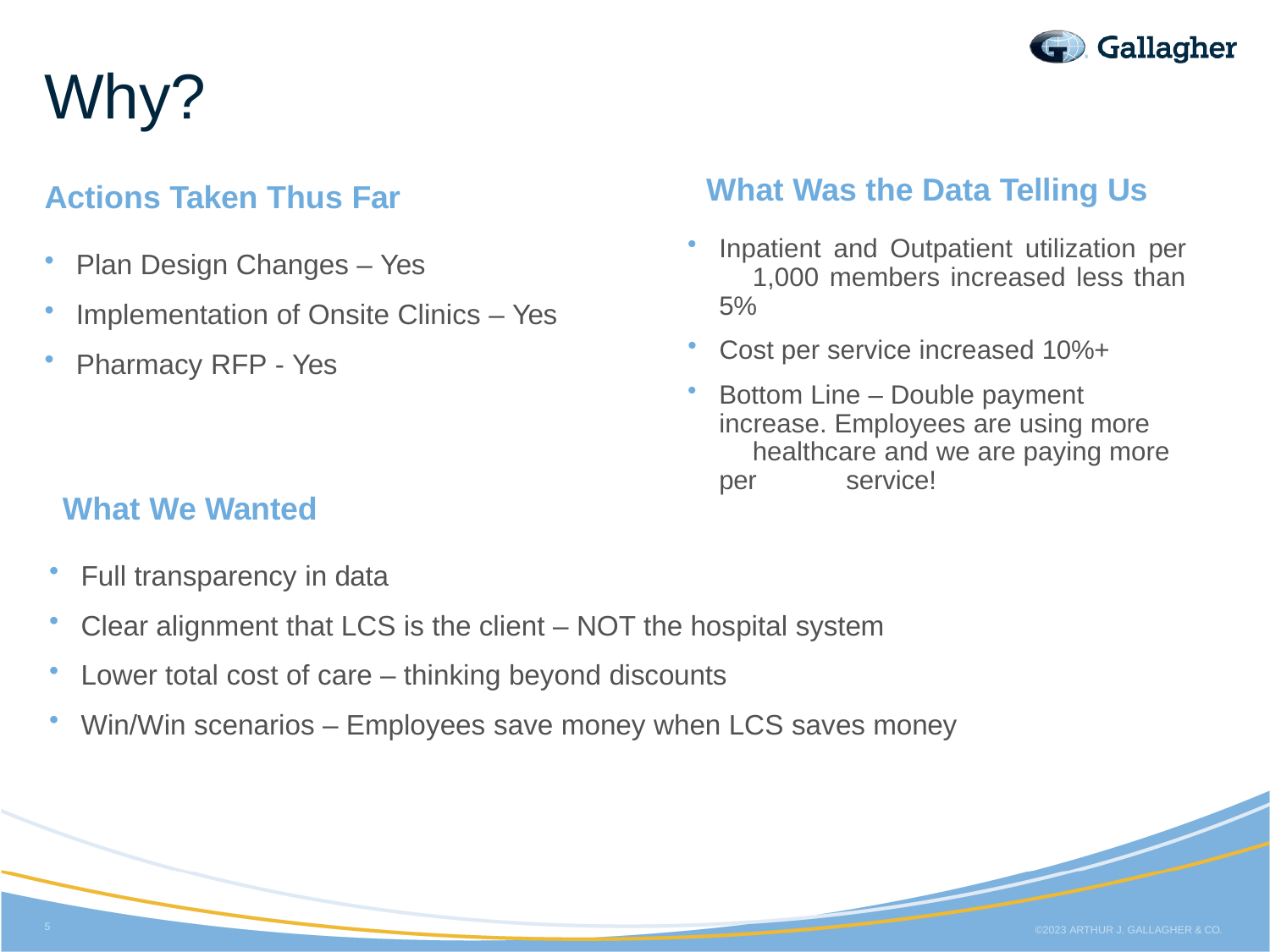

# Why?
What Was the Data Telling Us
Inpatient and Outpatient utilization per 	1,000 members increased less than 5%
Cost per service increased 10%+
Bottom Line – Double payment increase. Employees are using more 	healthcare and we are paying more per 	service!
Actions Taken Thus Far
Plan Design Changes – Yes
Implementation of Onsite Clinics – Yes
Pharmacy RFP - Yes
What We Wanted
Full transparency in data
Clear alignment that LCS is the client – NOT the hospital system
Lower total cost of care – thinking beyond discounts
Win/Win scenarios – Employees save money when LCS saves money
5
©2023 ARTHUR J. GALLAGHER & CO.